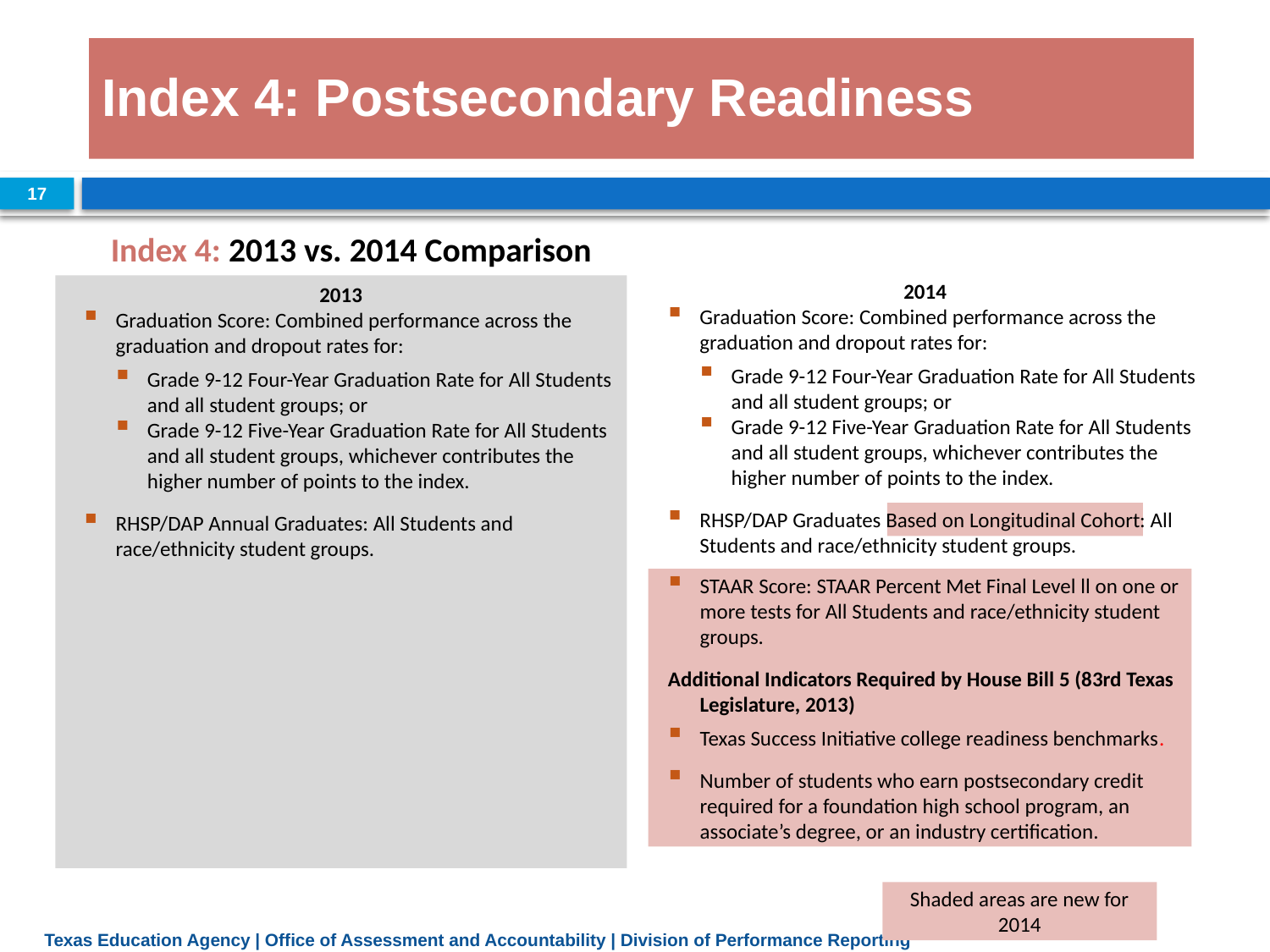

# Index 4: Postsecondary Readiness
17
Index 4: 2013 vs. 2014 Comparison
2014
Graduation Score: Combined performance across the graduation and dropout rates for:

Grade 9-12 Four-Year Graduation Rate for All Students and all student groups; or
Grade 9-12 Five-Year Graduation Rate for All Students and all student groups, whichever contributes the higher number of points to the index.
RHSP/DAP Graduates Based on Longitudinal Cohort: All Students and race/ethnicity student groups.

STAAR Score: STAAR Percent Met Final Level ll on one or more tests for All Students and race/ethnicity student groups.

Additional Indicators Required by House Bill 5 (83rd Texas Legislature, 2013)

Texas Success Initiative college readiness benchmarks.

Number of students who earn postsecondary credit required for a foundation high school program, an associate’s degree, or an industry certification.
2013
Graduation Score: Combined performance across the graduation and dropout rates for:

Grade 9-12 Four-Year Graduation Rate for All Students and all student groups; or
Grade 9-12 Five-Year Graduation Rate for All Students and all student groups, whichever contributes the higher number of points to the index.
RHSP/DAP Annual Graduates: All Students and race/ethnicity student groups.

STAAR Score: STAAR Percent Met Final Level ll on one or more tests for All Students and race/ethnicity student groups.

Additional Indicators Required by House Bill 5 (83rd Texas Legislature, 2013)

Texas Success Initiative college readiness benchmarks.

Number of students who earn postsecondary credit required for a foundation high school program, an associate’s degree, or an industry certification.
Shaded areas are new for 2014
Texas Education Agency | Office of Assessment and Accountability | Division of Performance Reporting